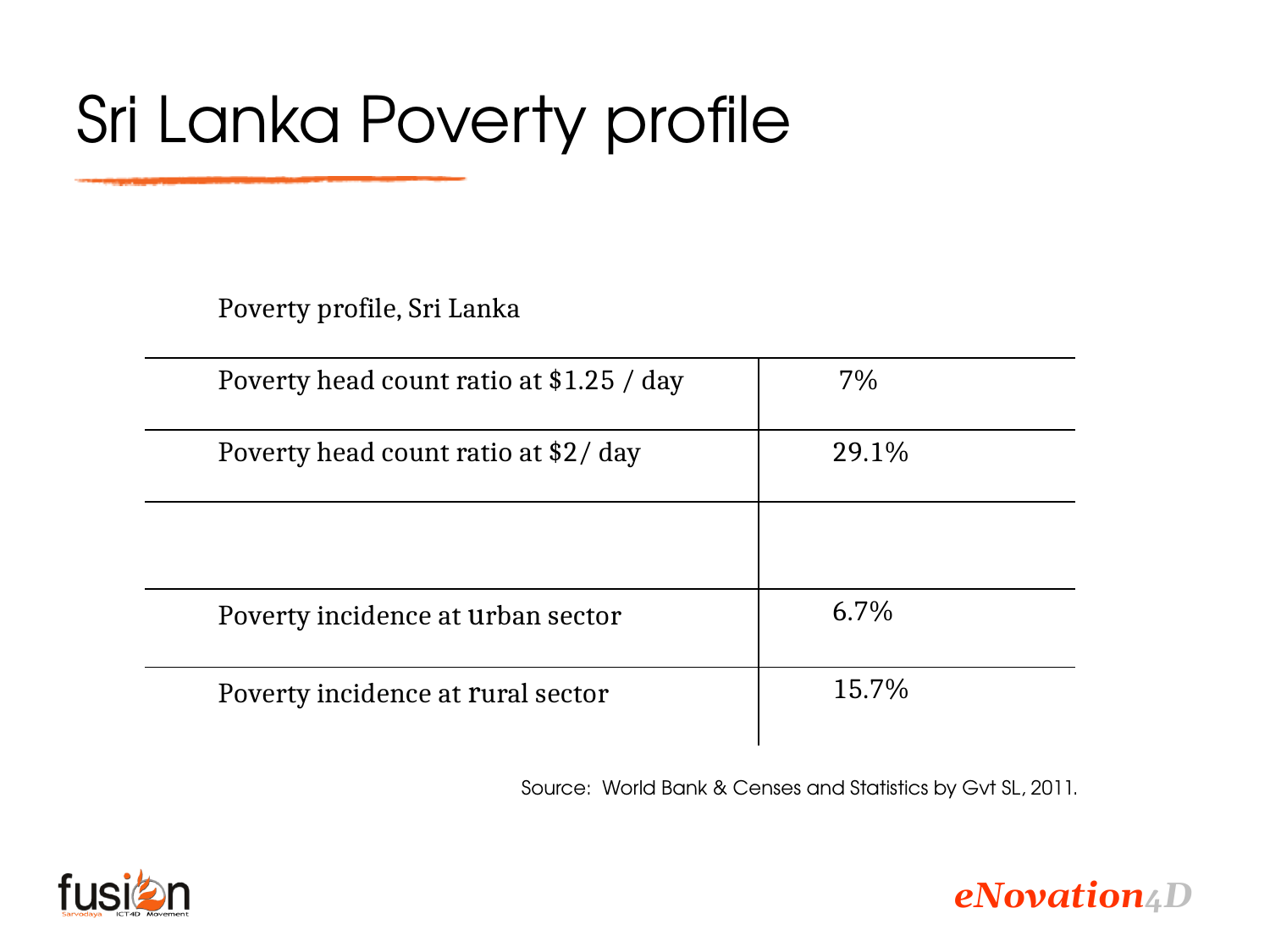

# Sri Lanka Poverty profile
| Poverty profile, Sri Lanka |  |
| --- | --- |
| Poverty head count ratio at $1.25 / day | 7% |
| Poverty head count ratio at $2/ day | 29.1% |
|  |  |
| Poverty incidence at urban sector | 6.7% |
| Poverty incidence at rural sector | 15.7% |
Source:  World Bank & Censes and Statistics by Gvt SL, 2011.